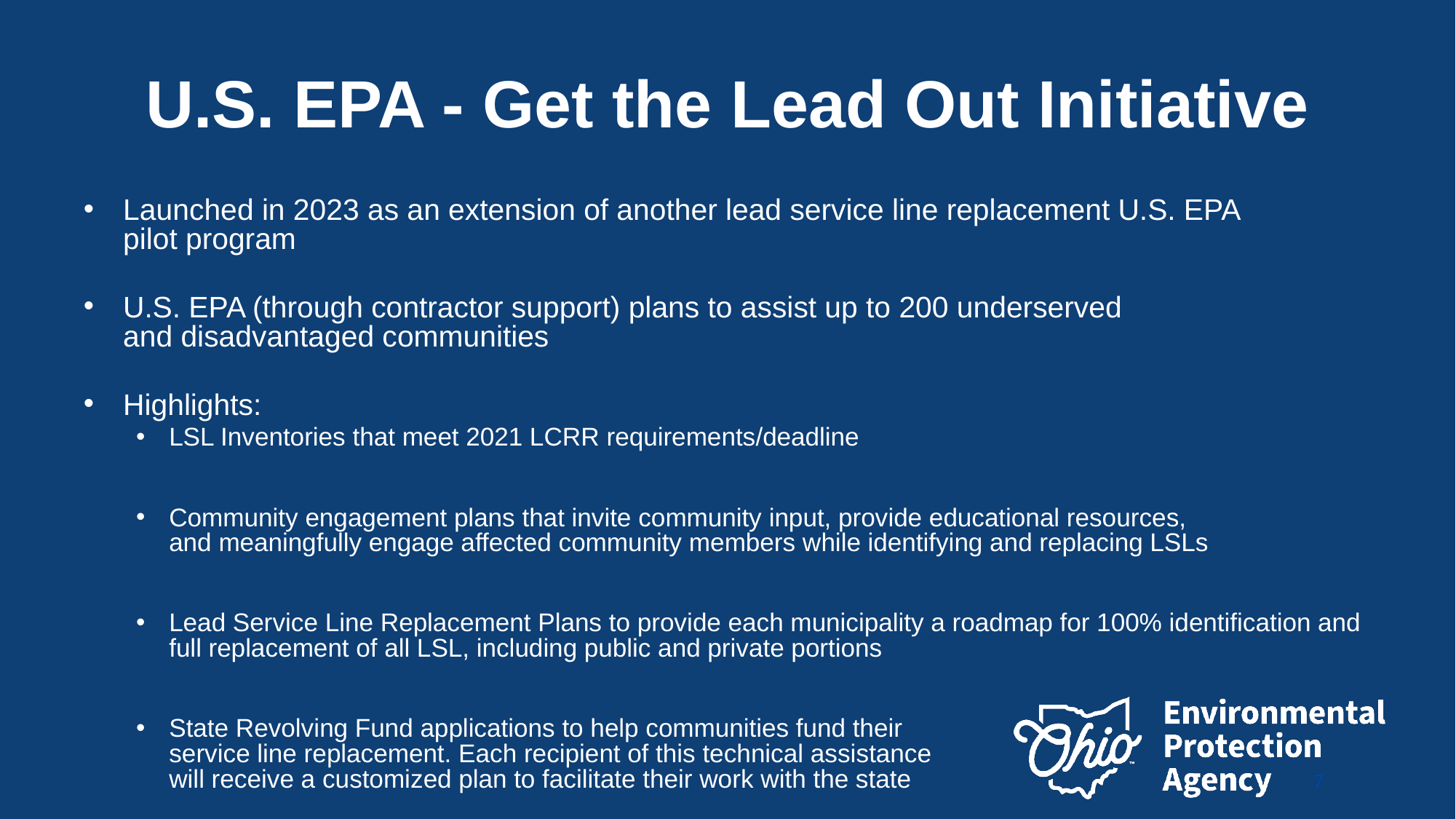

# U.S. EPA - Get the Lead Out Initiative
Launched in 2023 as an extension of another lead service line replacement U.S. EPA pilot program​
U.S. EPA (through contractor support) plans to assist up to 200 underserved and disadvantaged communities​
Highlights:​
LSL Inventories that meet 2021 LCRR requirements/deadline ​

Community engagement plans that invite community input, provide educational resources, and meaningfully engage affected community members while identifying and replacing LSLs​

Lead Service Line Replacement Plans to provide each municipality a roadmap for 100% identification and full replacement of all LSL, including public and private portions​

State Revolving Fund applications to help communities fund their
service line replacement. Each recipient of this technical assistance
will receive a customized plan to facilitate their work with the state